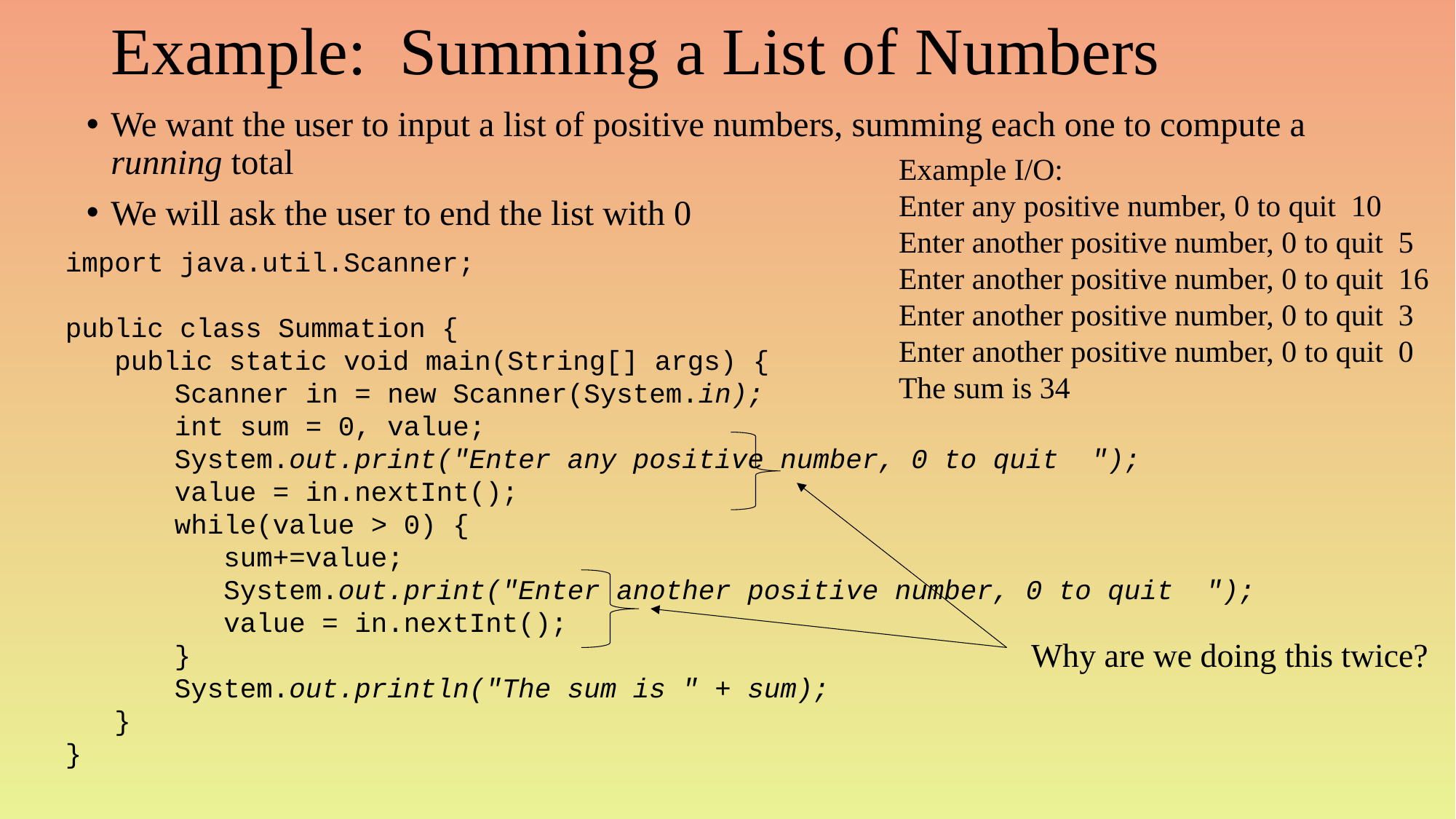

# Example:  Summing a List of Numbers
We want the user to input a list of positive numbers, summing each one to compute a running total
We will ask the user to end the list with 0
Example I/O:
Enter any positive number, 0 to quit  10
Enter another positive number, 0 to quit  5
Enter another positive number, 0 to quit  16
Enter another positive number, 0 to quit  3
Enter another positive number, 0 to quit  0
The sum is 34
import java.util.Scanner;

public class Summation {
   public static void main(String[] args) {
	Scanner in = new Scanner(System.in);
	int sum = 0, value;
	System.out.print("Enter any positive number, 0 to quit  ");
	value = in.nextInt();
	while(value > 0) {
	   sum+=value;
	   System.out.print("Enter another positive number, 0 to quit  ");
	   value = in.nextInt();
	}
   	System.out.println("The sum is " + sum);
   }
}

Why are we doing this twice?